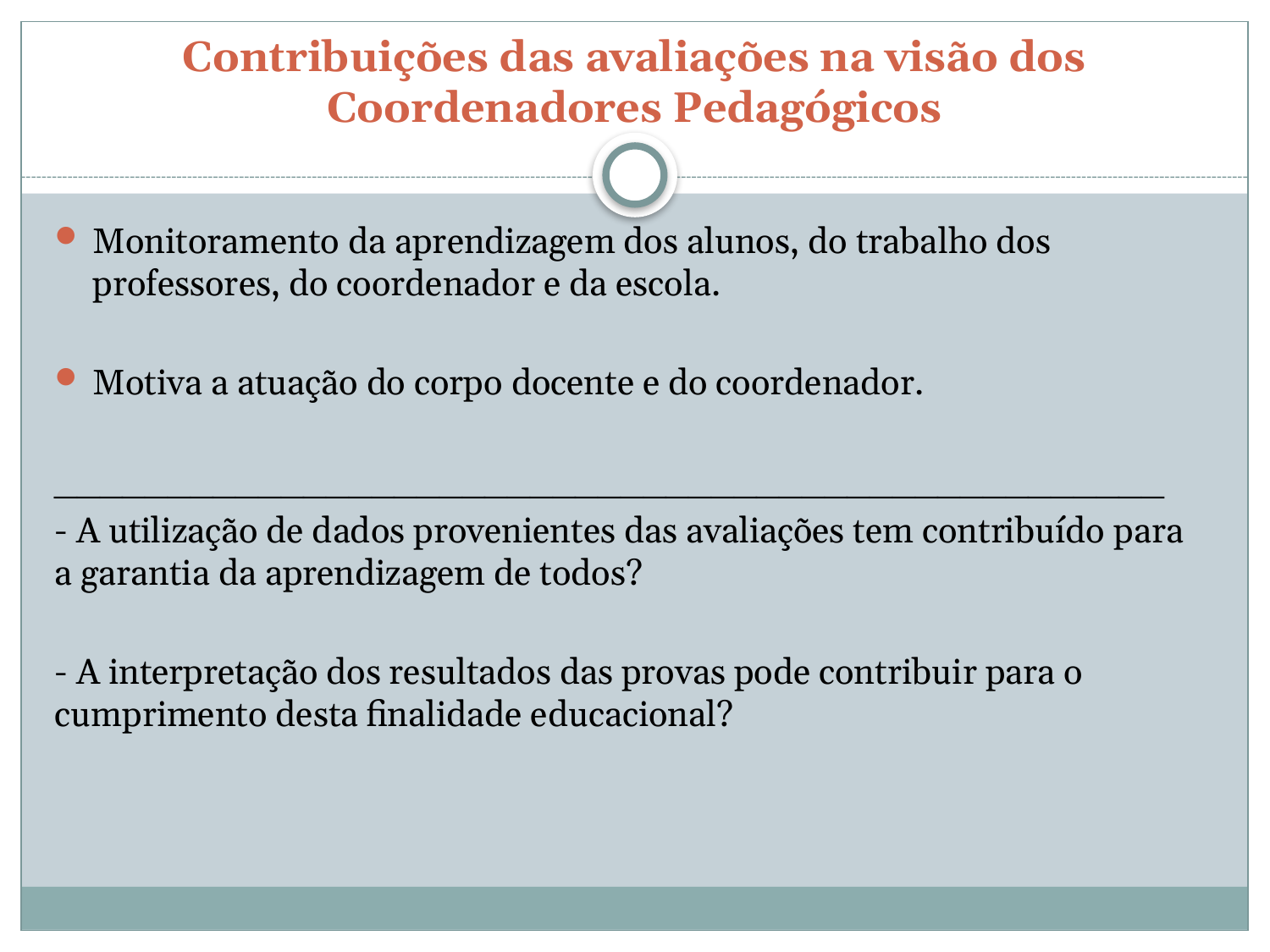

# Contribuições das avaliações na visão dos Coordenadores Pedagógicos
Monitoramento da aprendizagem dos alunos, do trabalho dos professores, do coordenador e da escola.

Motiva a atuação do corpo docente e do coordenador.

_________________________________________________
- A utilização de dados provenientes das avaliações tem contribuído para a garantia da aprendizagem de todos?

- A interpretação dos resultados das provas pode contribuir para o cumprimento desta finalidade educacional?